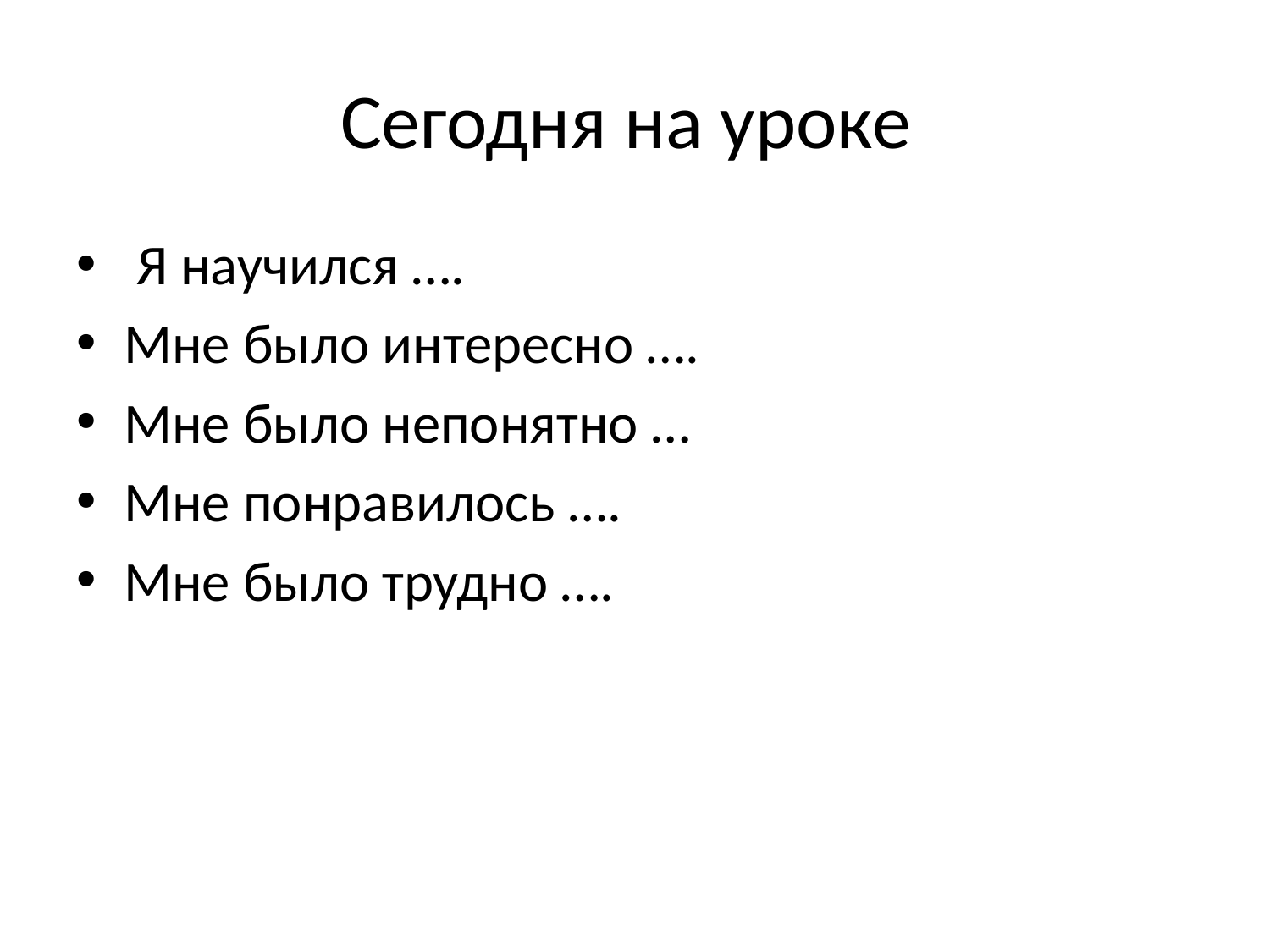

# Сегодня на уроке
 Я научился ….
Мне было интересно ….
Мне было непонятно …
Мне понравилось ….
Мне было трудно ….